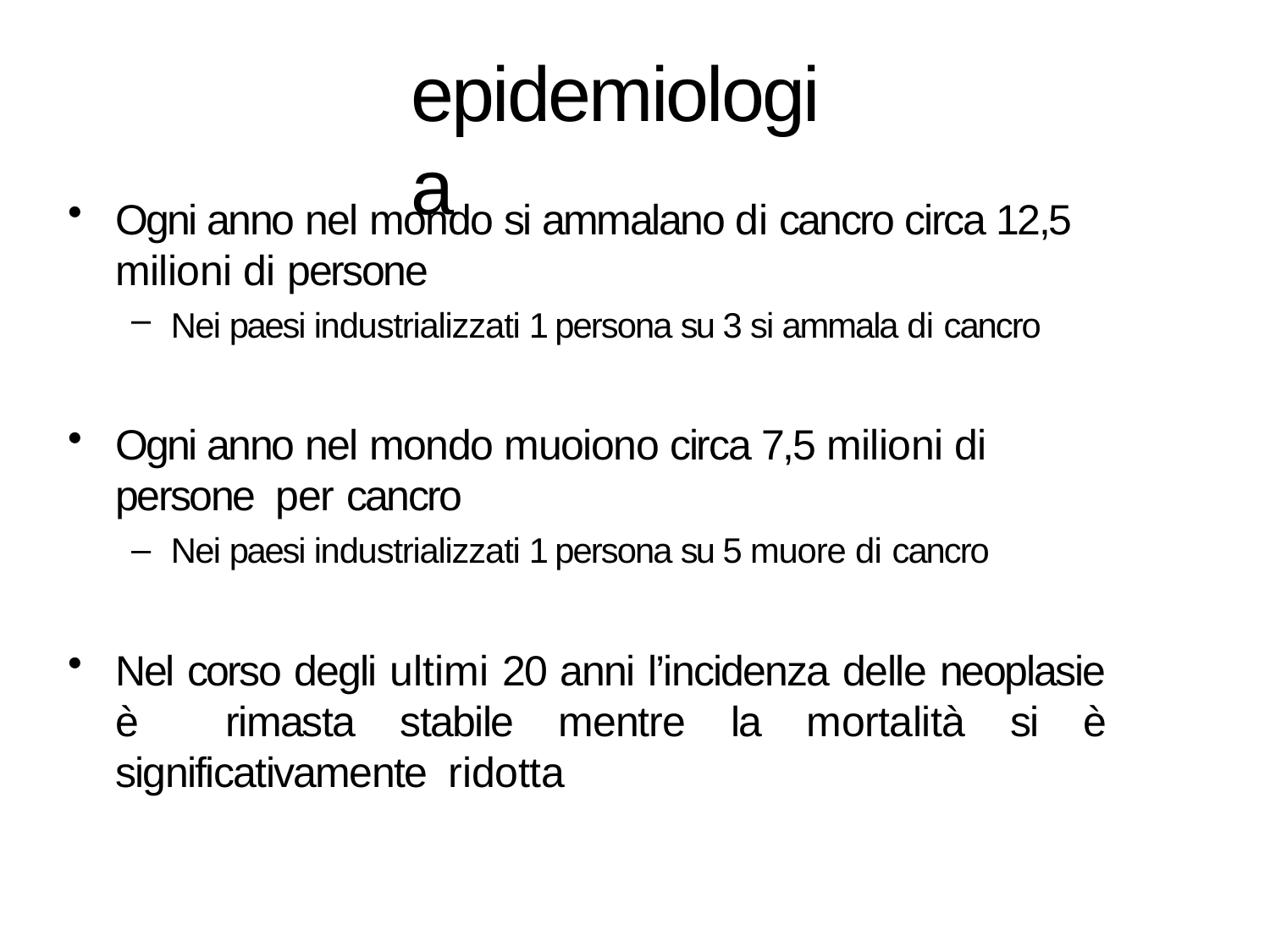

# epidemiologia
Ogni anno nel mondo si ammalano di cancro circa 12,5  milioni di persone
Nei paesi industrializzati 1 persona su 3 si ammala di cancro

Ogni anno nel mondo muoiono circa 7,5 milioni di  persone  per cancro
Nei paesi industrializzati 1 persona su 5 muore di cancro

Nel corso degli ultimi 20 anni l’incidenza delle neoplasie è  rimasta stabile mentre la mortalità si è significativamente  ridotta